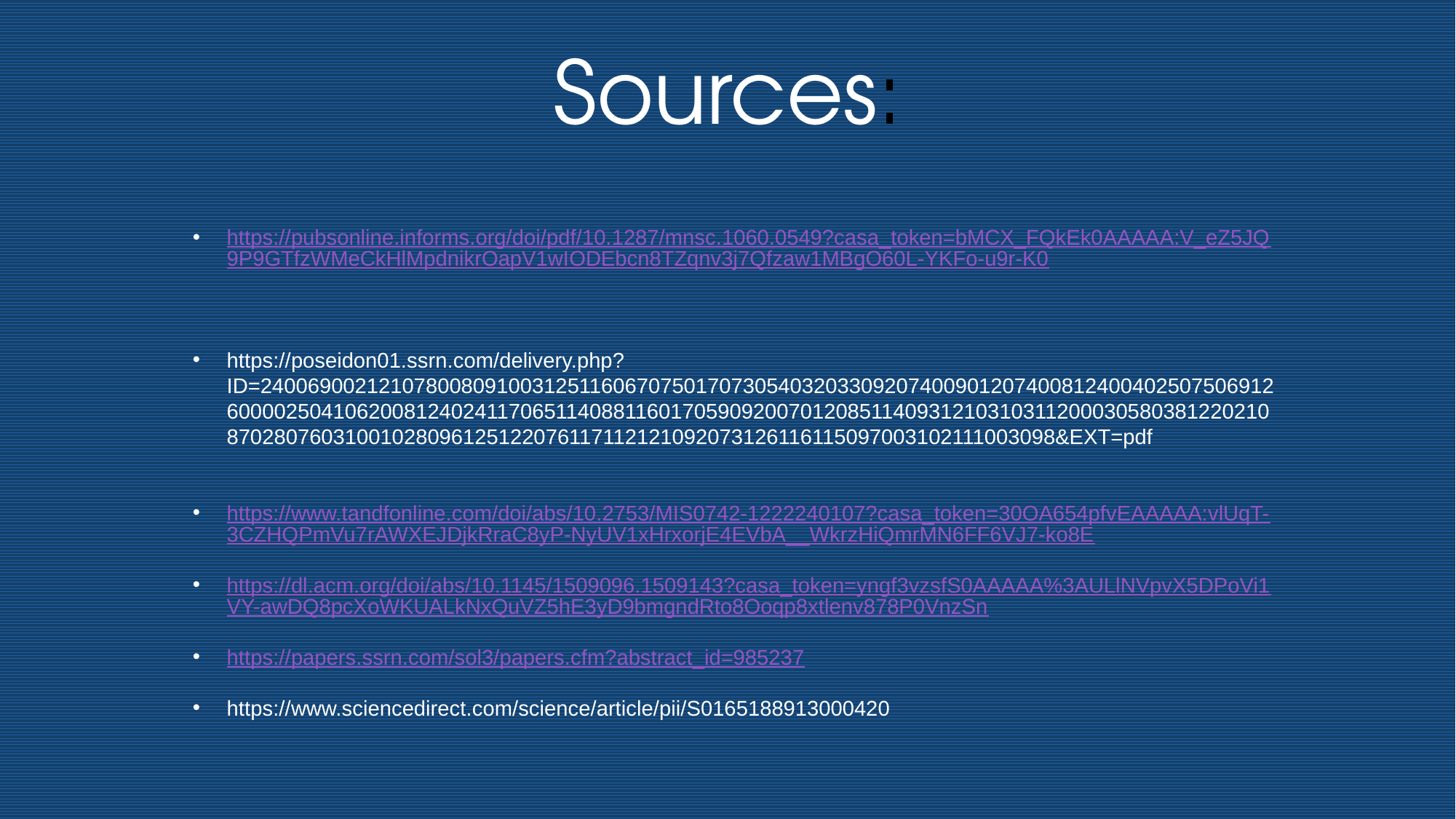

# Sources:
https://pubsonline.informs.org/doi/pdf/10.1287/mnsc.1060.0549?casa_token=bMCX_FQkEk0AAAAA:V_eZ5JQ9P9GTfzWMeCkHlMpdnikrOapV1wIODEbcn8TZqnv3j7Qfzaw1MBgO60L-YKFo-u9r-K0

https://poseidon01.ssrn.com/delivery.php?ID=240069002121078008091003125116067075017073054032033092074009012074008124004025075069126000025041062008124024117065114088116017059092007012085114093121031031120003058038122021087028076031001028096125122076117112121092073126116115097003102111003098&EXT=pdf

https://www.tandfonline.com/doi/abs/10.2753/MIS0742-1222240107?casa_token=30OA654pfvEAAAAA:vlUqT-3CZHQPmVu7rAWXEJDjkRraC8yP-NyUV1xHrxorjE4EVbA__WkrzHiQmrMN6FF6VJ7-ko8E

https://dl.acm.org/doi/abs/10.1145/1509096.1509143?casa_token=yngf3vzsfS0AAAAA%3AULlNVpvX5DPoVi1VY-awDQ8pcXoWKUALkNxQuVZ5hE3yD9bmgndRto8Ooqp8xtlenv878P0VnzSn

https://papers.ssrn.com/sol3/papers.cfm?abstract_id=985237

https://www.sciencedirect.com/science/article/pii/S0165188913000420